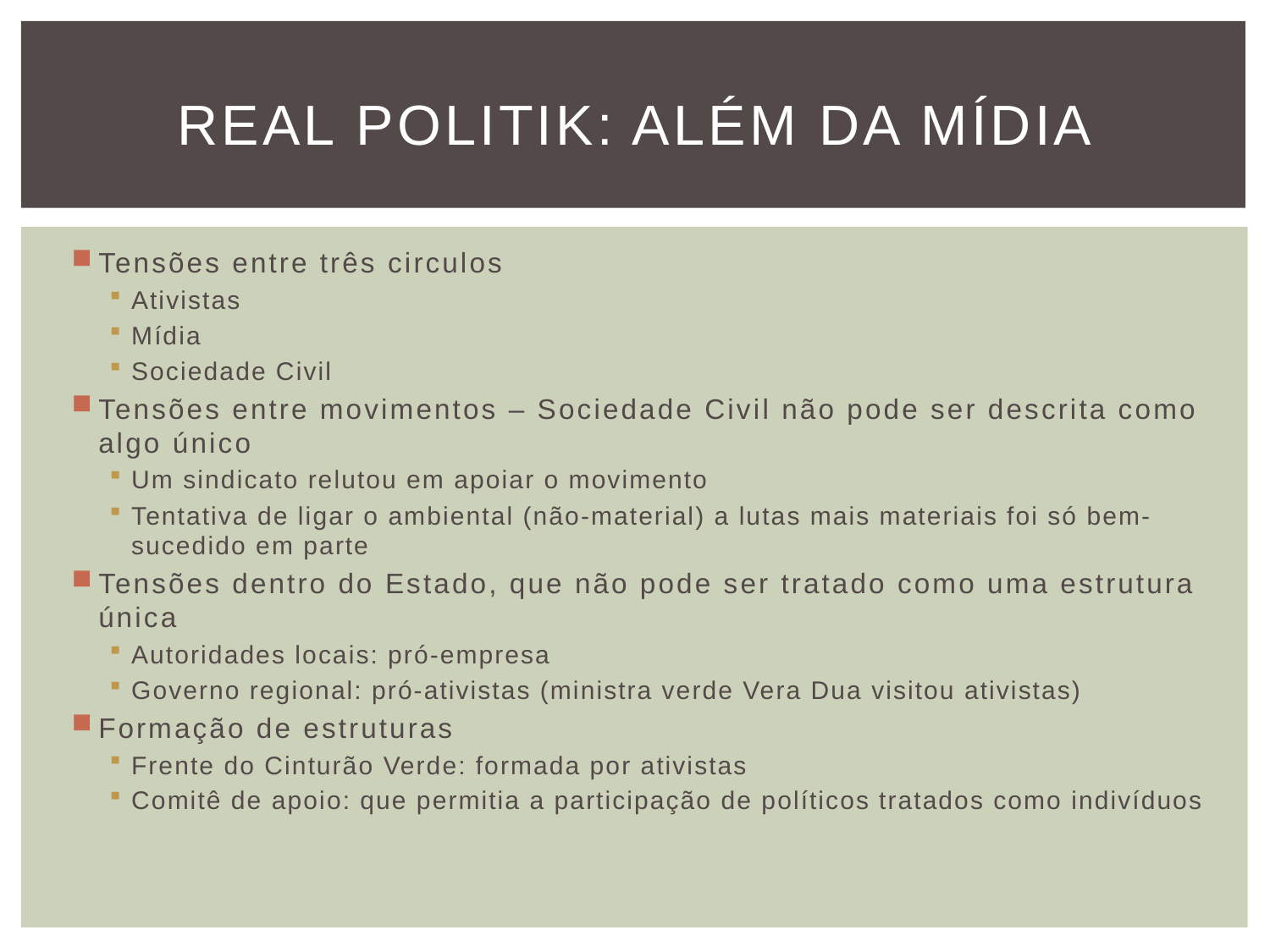

# Real politik: além da mídia
Tensões entre três circulos
Ativistas
Mídia
Sociedade Civil
Tensões entre movimentos – Sociedade Civil não pode ser descrita como algo único
Um sindicato relutou em apoiar o movimento
Tentativa de ligar o ambiental (não-material) a lutas mais materiais foi só bem-sucedido em parte
Tensões dentro do Estado, que não pode ser tratado como uma estrutura única
Autoridades locais: pró-empresa
Governo regional: pró-ativistas (ministra verde Vera Dua visitou ativistas)
Formação de estruturas
Frente do Cinturão Verde: formada por ativistas
Comitê de apoio: que permitia a participação de políticos tratados como indivíduos